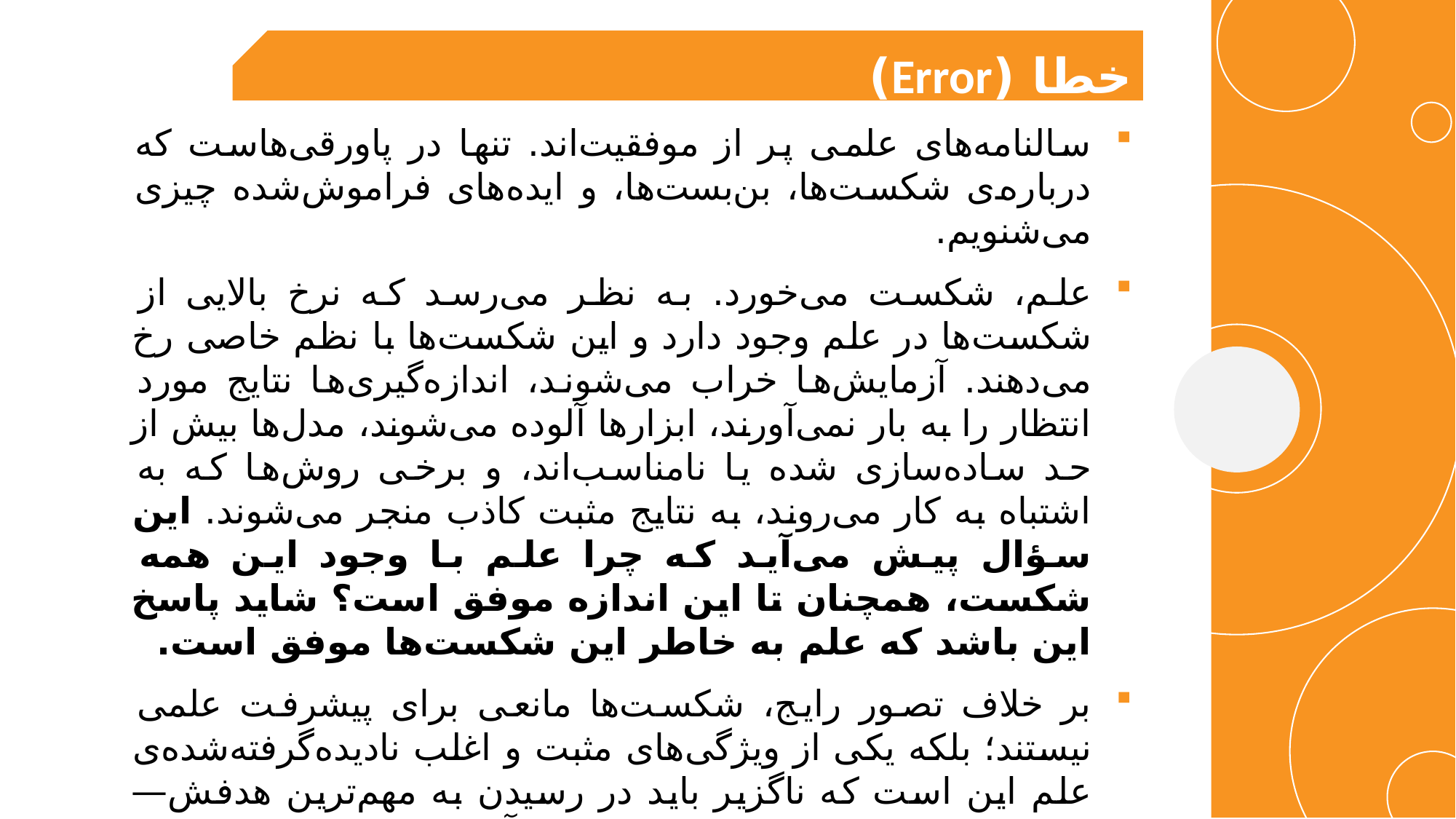

خطا (Error)
سالنامه‌های علمی پر از موفقیت‌اند. تنها در پاورقی‌هاست که درباره‌ی شکست‌ها، بن‌بست‌ها، و ایده‌های فراموش‌شده چیزی می‌شنویم.
علم، شکست می‌خورد. به نظر می‌رسد که نرخ بالایی از شکست‌ها در علم وجود دارد و این شکست‌ها با نظم خاصی رخ می‌دهند. آزمایش‌ها خراب می‌شوند، اندازه‌گیری‌ها نتایج مورد انتظار را به بار نمی‌آورند، ابزارها آلوده می‌شوند، مدل‌ها بیش از حد ساده‌سازی شده یا نامناسب‌اند، و برخی روش‌ها که به اشتباه به کار می‌روند، به نتایج مثبت کاذب منجر می‌شوند. این سؤال پیش می‌آید که چرا علم با وجود این همه شکست، همچنان تا این اندازه موفق است؟ شاید پاسخ این باشد که علم به خاطر این شکست‌ها موفق است.
بر خلاف تصور رایج، شکست‌ها مانعی برای پیشرفت علمی نیستند؛ بلکه یکی از ویژگی‌های مثبت و اغلب نادیده‌گرفته‌شده‌ی علم این است که ناگزیر باید در رسیدن به مهم‌ترین هدفش—یعنی کشف—شکست بخورد. برای آن‌که تحقیقات علمی از مفروضات اولیه‌ی مدل‌سازی‌مان فراتر رود و از محدودیت‌های تجربی پیوسته در حال تغییر عبور کند، باید اتفاقاتی اشتباه رخ دهد. نحوه‌ی مواجهه‌ی علم با شکست‌ها، شاید بیش از موفقیت‌هایش، ماهیت استثنایی علم را آشکار می‌سازد.